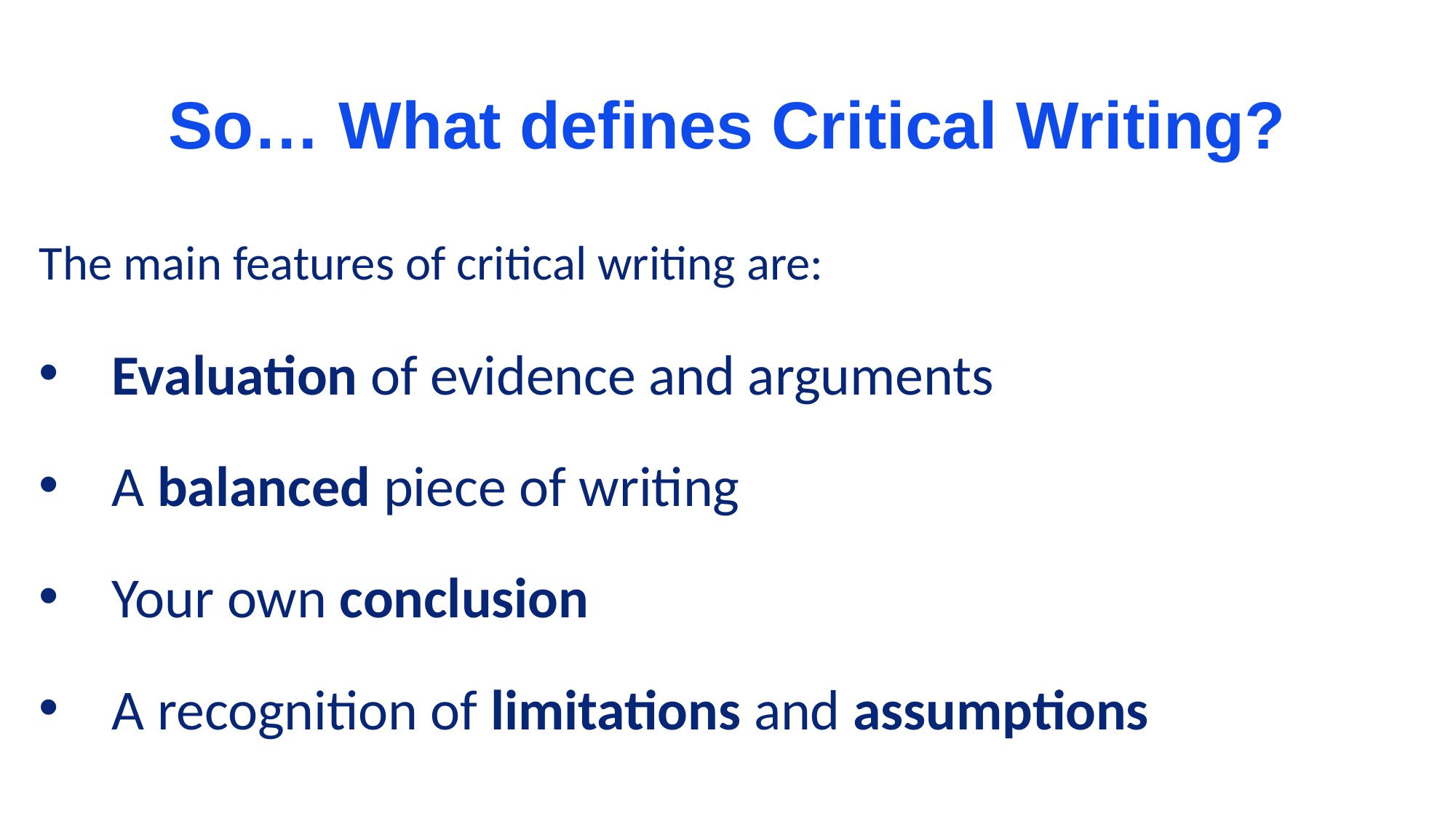

So… What defines Critical Writing?

The main features of critical writing are:

Evaluation of evidence and arguments

A balanced piece of writing

Your own conclusion

A recognition of limitations and assumptions